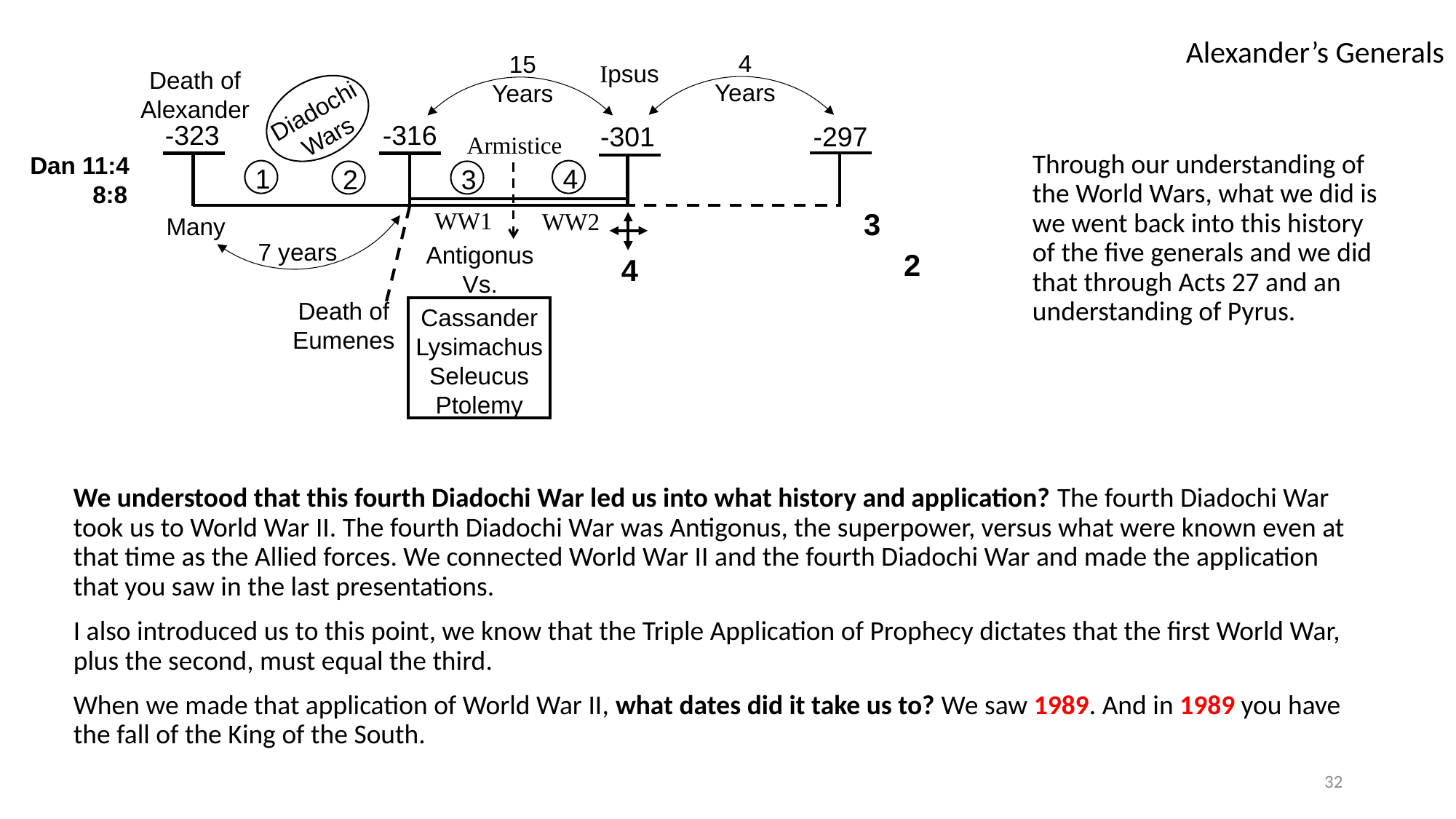

# Alexander’s Generals
4 Years
15 Years
Ipsus
Death of Alexander

Diadochi Wars
-323
-316
-301
-297
Armistice
Through our understanding of the World Wars, what we did is we went back into this history of the five generals and we did that through Acts 27 and an understanding of Pyrus.
Dan 11:4
         8:8
1

4

2

3

3
WW1
WW2
Many
Antigonus
Vs.
7 years
2
4
Death of Eumenes
Cassander
Lysimachus
Seleucus
Ptolemy
We understood that this fourth Diadochi War led us into what history and application? The fourth Diadochi War took us to World War II. The fourth Diadochi War was Antigonus, the superpower, versus what were known even at that time as the Allied forces. We connected World War II and the fourth Diadochi War and made the application that you saw in the last presentations.
I also introduced us to this point, we know that the Triple Application of Prophecy dictates that the first World War, plus the second, must equal the third.
When we made that application of World War II, what dates did it take us to? We saw 1989. And in 1989 you have the fall of the King of the South.

32